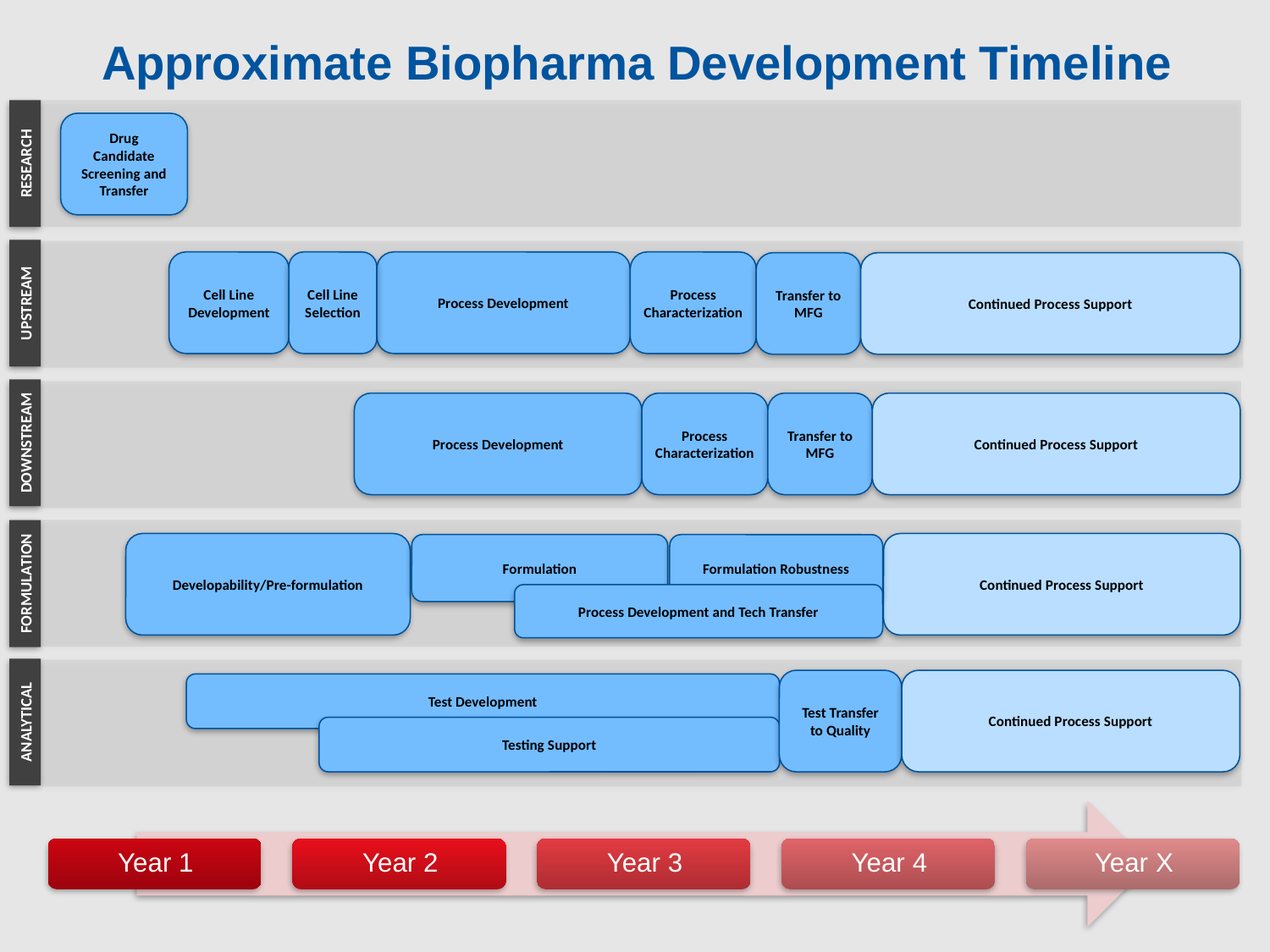

# Approximate Biopharma Development Timeline

Drug Candidate Screening and Transfer
RESEARCH
Process Characterization
Cell Line Development
Cell Line Selection
Process Development
Transfer to MFG
Continued Process Support
UPSTREAM
Process Characterization
Transfer to MFG
Continued Process Support
Process Development
DOWNSTREAM
Developability/Pre-formulation
Continued Process Support
Formulation
Formulation Robustness
FORMULATION
Process Development and Tech Transfer
Test Transfer to Quality
Continued Process Support
Test Development
ANALYTICAL
Testing Support
Year 1
Year 2
Year 3
Year 4
Year X